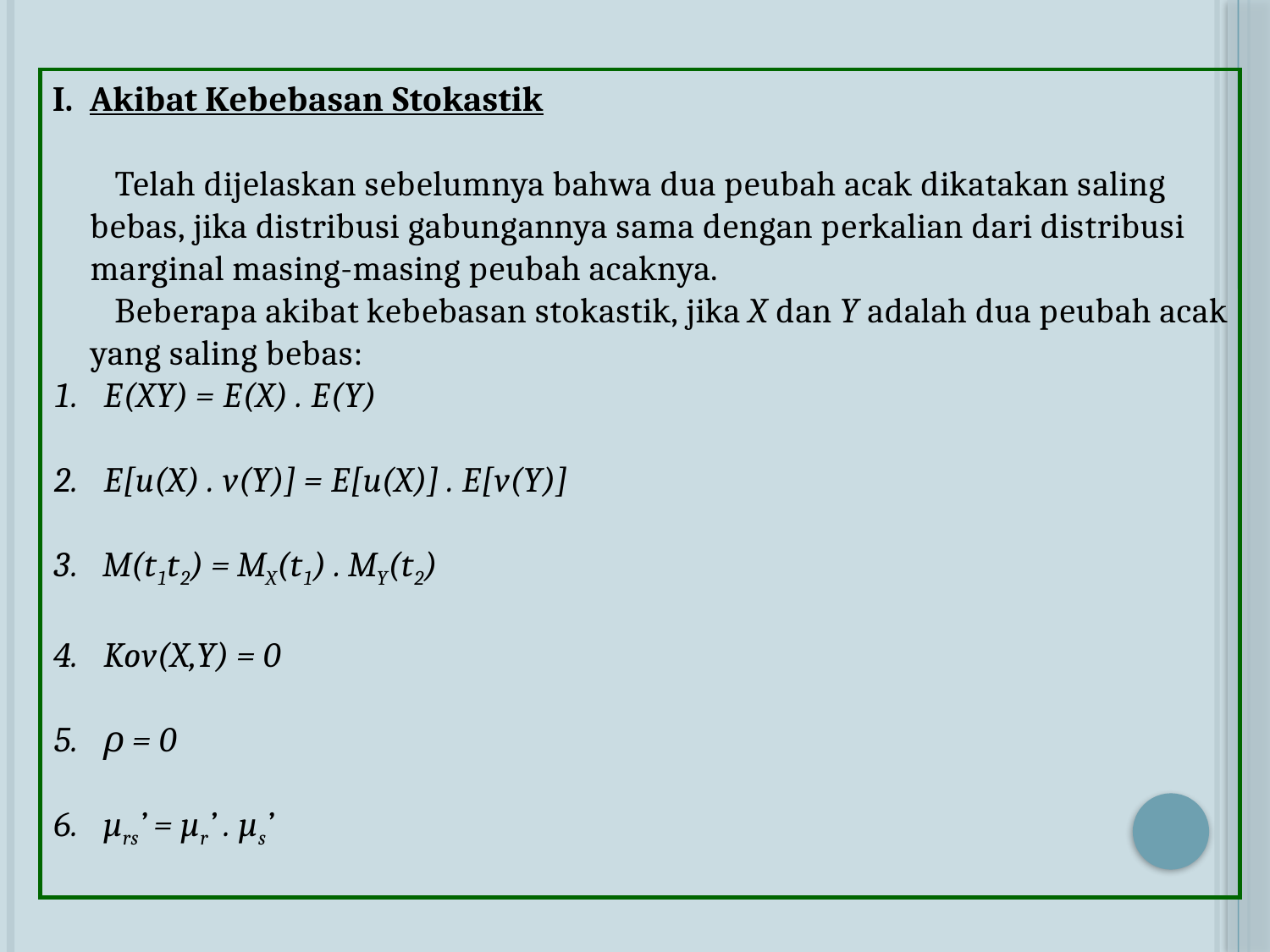

Akibat Kebebasan Stokastik

Telah dijelaskan sebelumnya bahwa dua peubah acak dikatakan saling bebas, jika distribusi gabungannya sama dengan perkalian dari distribusi marginal masing-masing peubah acaknya.
Beberapa akibat kebebasan stokastik, jika X dan Y adalah dua peubah acak yang saling bebas:
E(XY) = E(X) . E(Y)

E[u(X) . v(Y)] = E[u(X)] . E[v(Y)]

M(t1t2) = MX(t1) . MY(t2)

Kov(X,Y) = 0

ρ = 0

µrs’ = µr’ . µs’